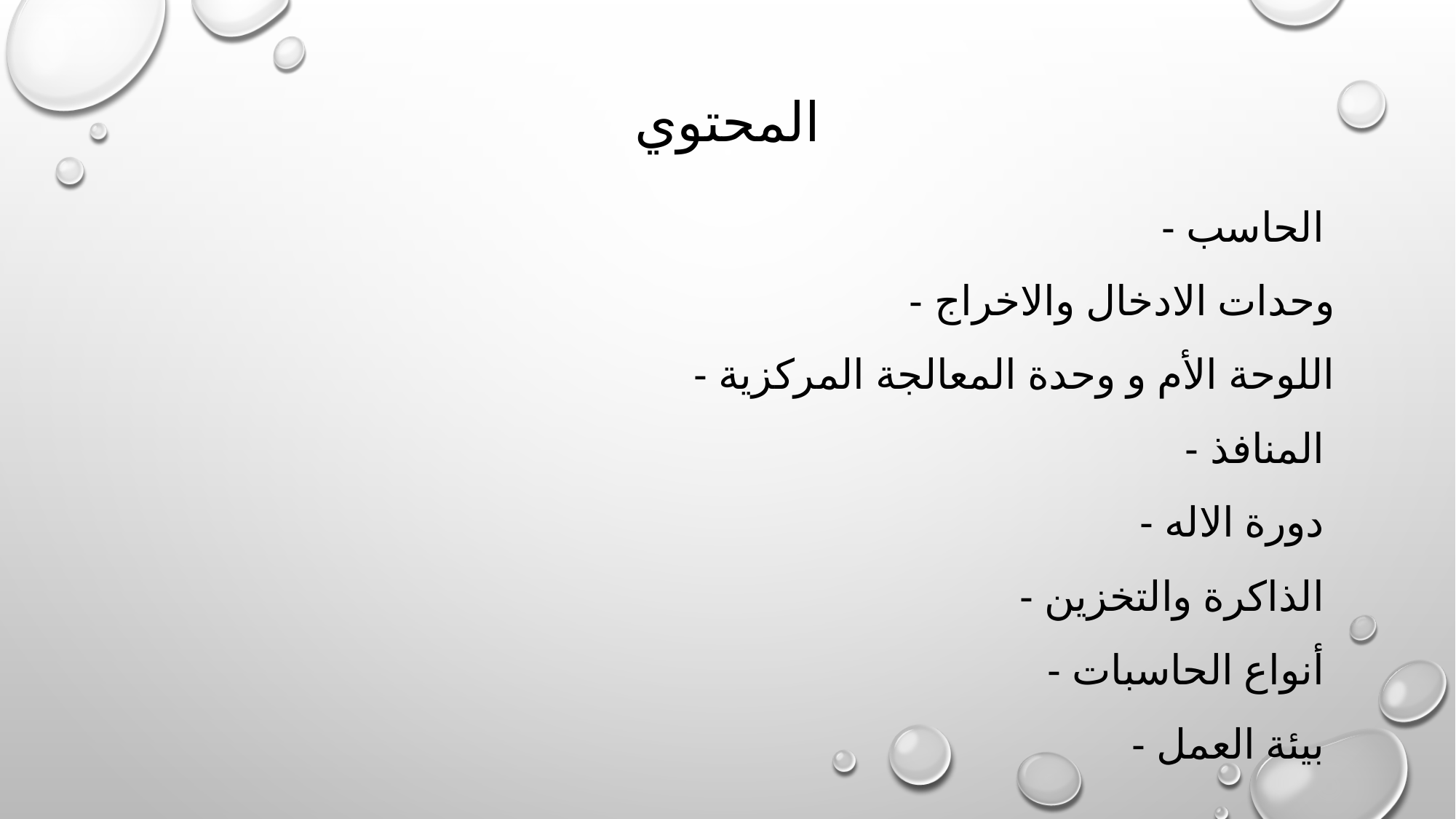

# المحتوي
- الحاسب
- وحدات الادخال والاخراج
- اللوحة الأم و وحدة المعالجة المركزية
- المنافذ
- دورة الاله
- الذاكرة والتخزين
- أنواع الحاسبات
- بيئة العمل